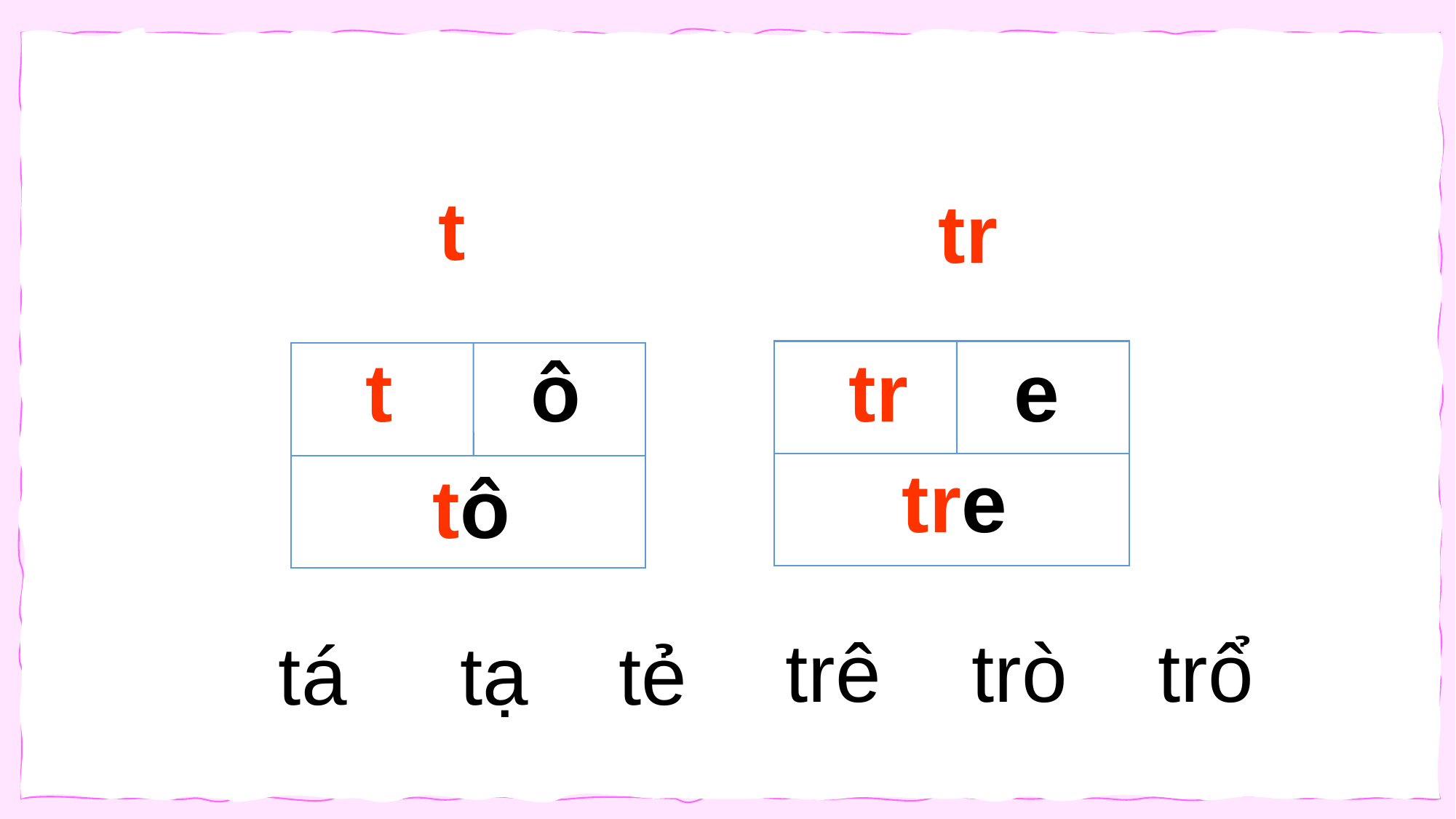

t
tr
t
ô
tr
e

tre
tô
trê    trò    trổ
tá     tạ    tẻ